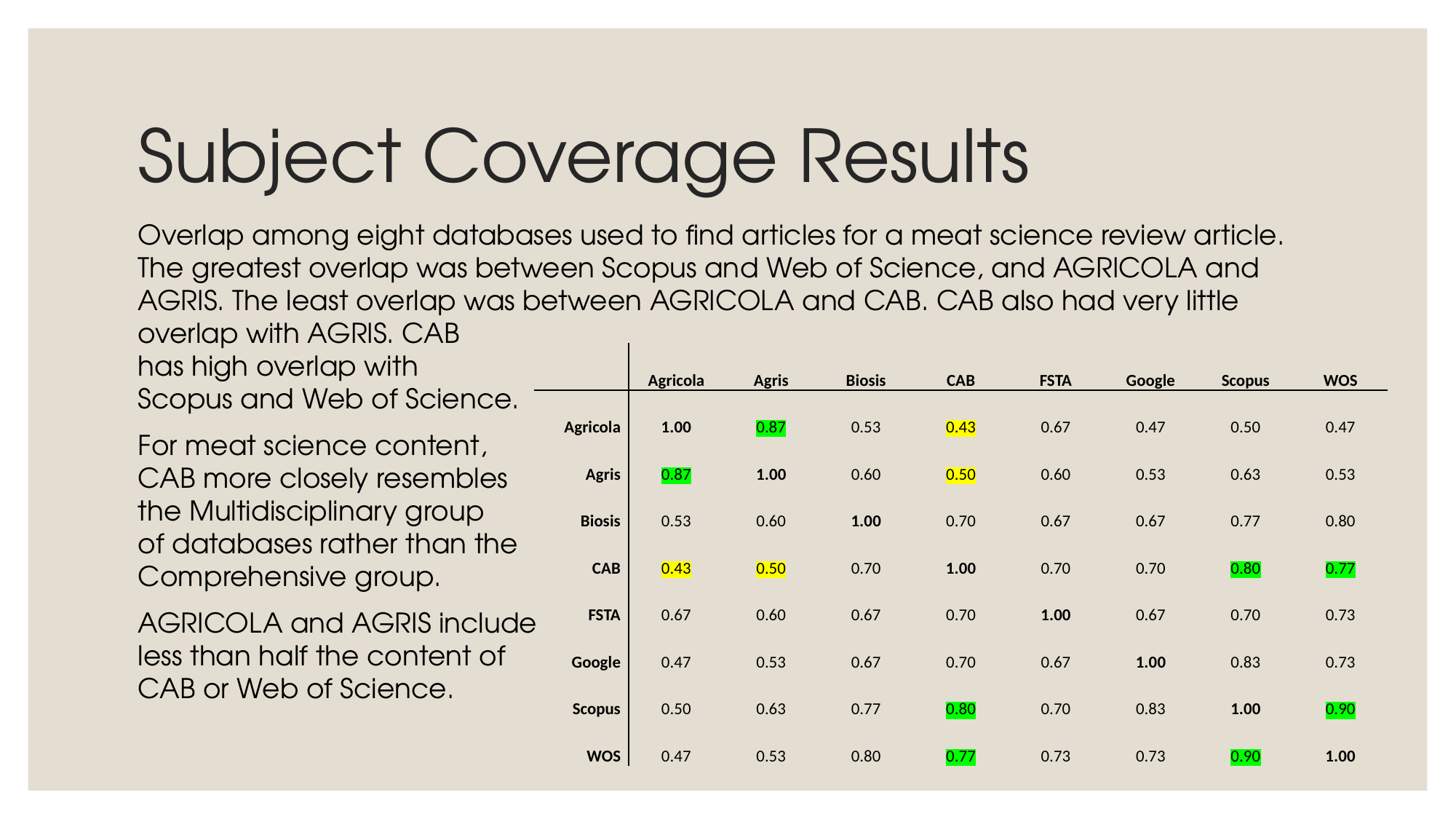

# Subject Coverage Results
Overlap among eight databases used to find articles for a meat science review article. The greatest overlap was between Scopus and Web of Science, and AGRICOLA and AGRIS. The least overlap was between AGRICOLA and CAB. CAB also had very little
overlap with AGRIS. CAB
has high overlap with
Scopus and Web of Science.
For meat science content,
CAB more closely resembles
the Multidisciplinary group
of databases rather than the
Comprehensive group.
AGRICOLA and AGRIS include
less than half the content of
CAB or Web of Science.
|  | Agricola | Agris | Biosis | CAB | FSTA | Google | Scopus | WOS |
| --- | --- | --- | --- | --- | --- | --- | --- | --- |
| Agricola | 1.00 | 0.87 | 0.53 | 0.43 | 0.67 | 0.47 | 0.50 | 0.47 |
| Agris | 0.87 | 1.00 | 0.60 | 0.50 | 0.60 | 0.53 | 0.63 | 0.53 |
| Biosis | 0.53 | 0.60 | 1.00 | 0.70 | 0.67 | 0.67 | 0.77 | 0.80 |
| CAB | 0.43 | 0.50 | 0.70 | 1.00 | 0.70 | 0.70 | 0.80 | 0.77 |
| FSTA | 0.67 | 0.60 | 0.67 | 0.70 | 1.00 | 0.67 | 0.70 | 0.73 |
| Google | 0.47 | 0.53 | 0.67 | 0.70 | 0.67 | 1.00 | 0.83 | 0.73 |
| Scopus | 0.50 | 0.63 | 0.77 | 0.80 | 0.70 | 0.83 | 1.00 | 0.90 |
| WOS | 0.47 | 0.53 | 0.80 | 0.77 | 0.73 | 0.73 | 0.90 | 1.00 |